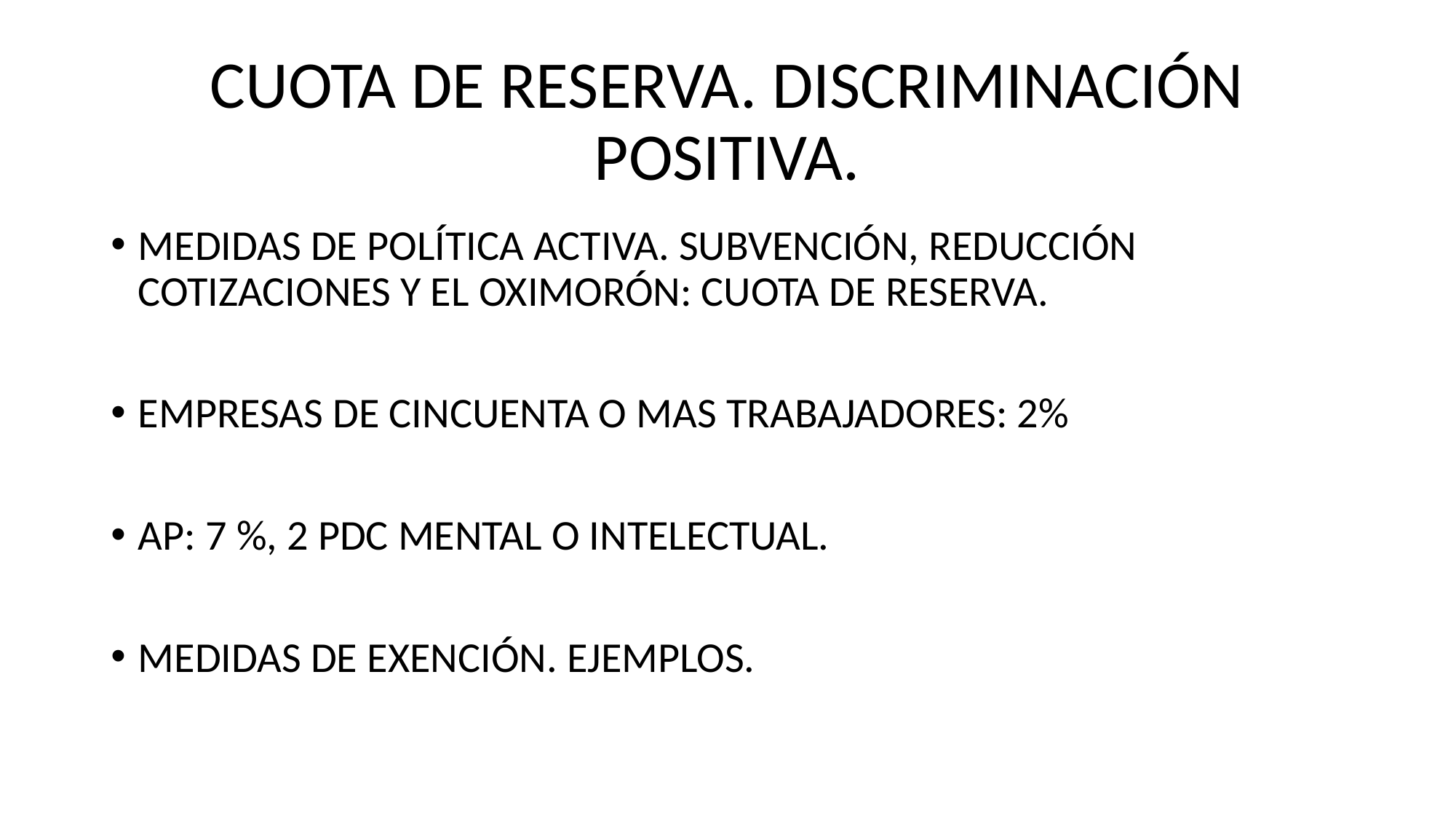

# CUOTA DE RESERVA. DISCRIMINACIÓN POSITIVA.
MEDIDAS DE POLÍTICA ACTIVA. SUBVENCIÓN, REDUCCIÓN COTIZACIONES Y EL OXIMORÓN: CUOTA DE RESERVA.

EMPRESAS DE CINCUENTA O MAS TRABAJADORES: 2%

AP: 7 %, 2 PDC MENTAL O INTELECTUAL.

MEDIDAS DE EXENCIÓN. EJEMPLOS.